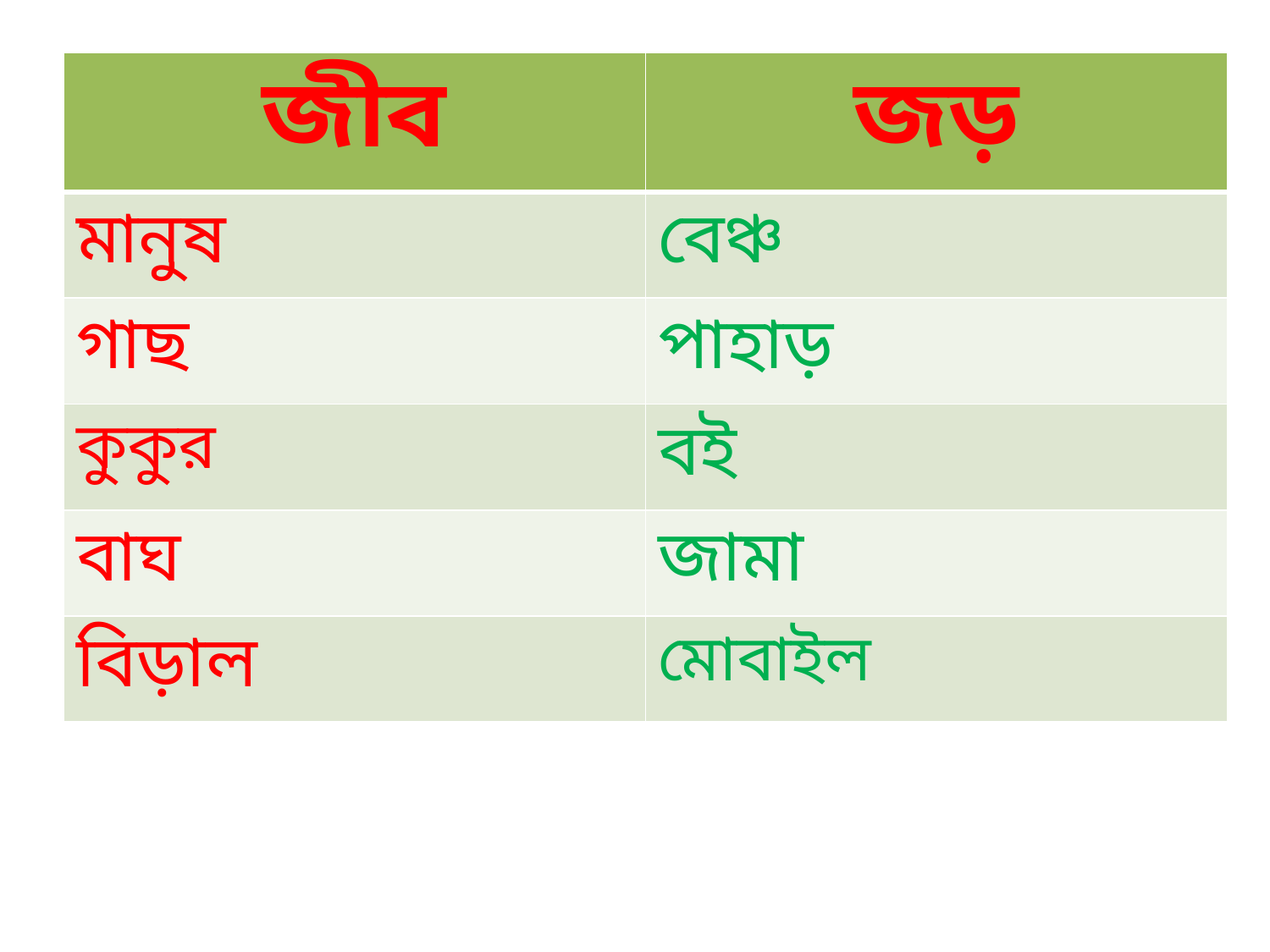

| জীব | জড় |
| --- | --- |
| মানুষ | বেঞ্চ |
| গাছ | পাহাড় |
| কুকুর | বই |
| বাঘ | জামা |
| বিড়াল | মোবাইল |